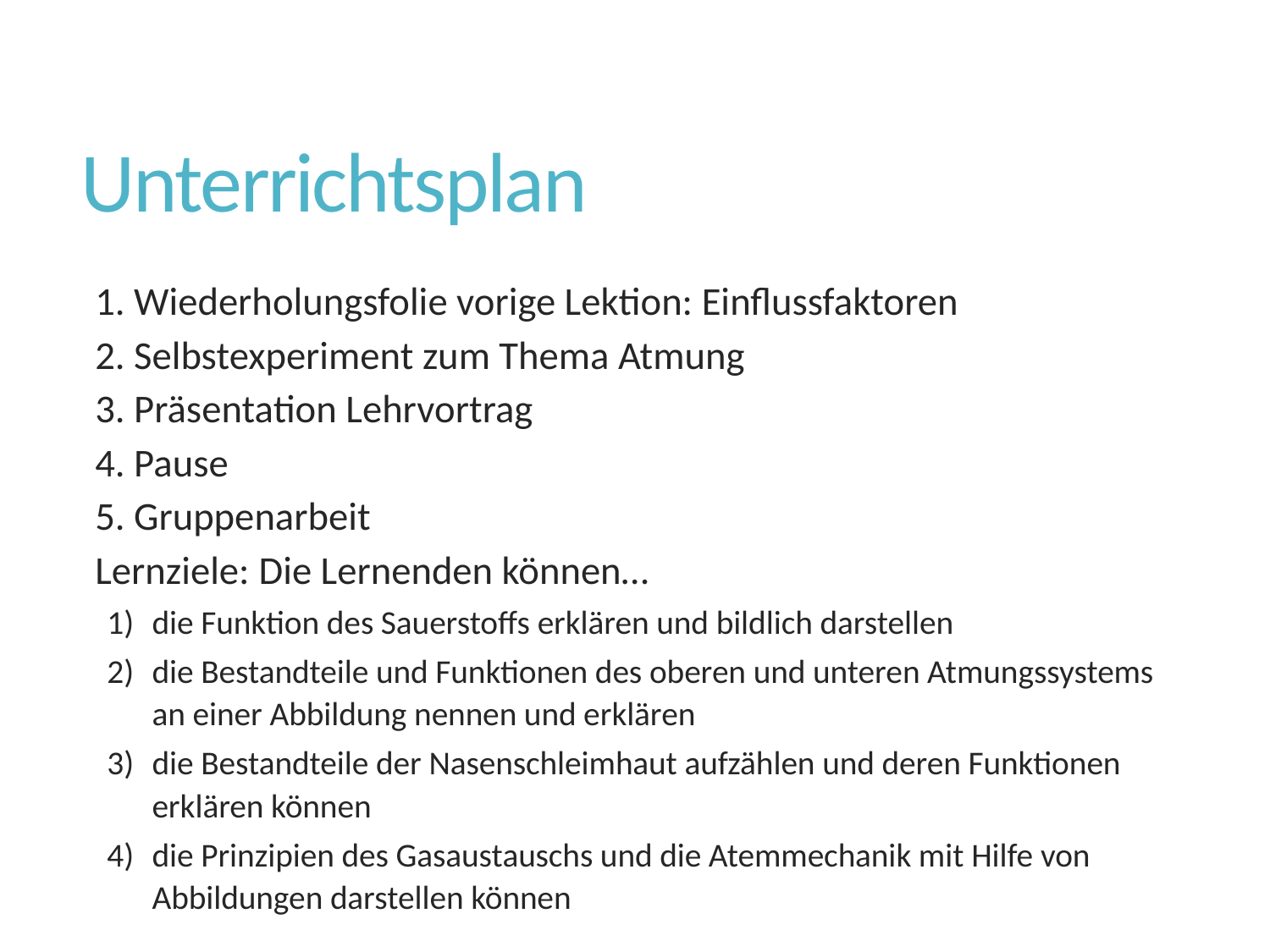

# Unterrichtsplan
1. Wiederholungsfolie vorige Lektion: Einflussfaktoren
2. Selbstexperiment zum Thema Atmung
3. Präsentation Lehrvortrag
4. Pause
5. Gruppenarbeit
Lernziele: Die Lernenden können…
die Funktion des Sauerstoffs erklären und bildlich darstellen
die Bestandteile und Funktionen des oberen und unteren Atmungssystems an einer Abbildung nennen und erklären
die Bestandteile der Nasenschleimhaut aufzählen und deren Funktionen erklären können
die Prinzipien des Gasaustauschs und die Atemmechanik mit Hilfe von Abbildungen darstellen können